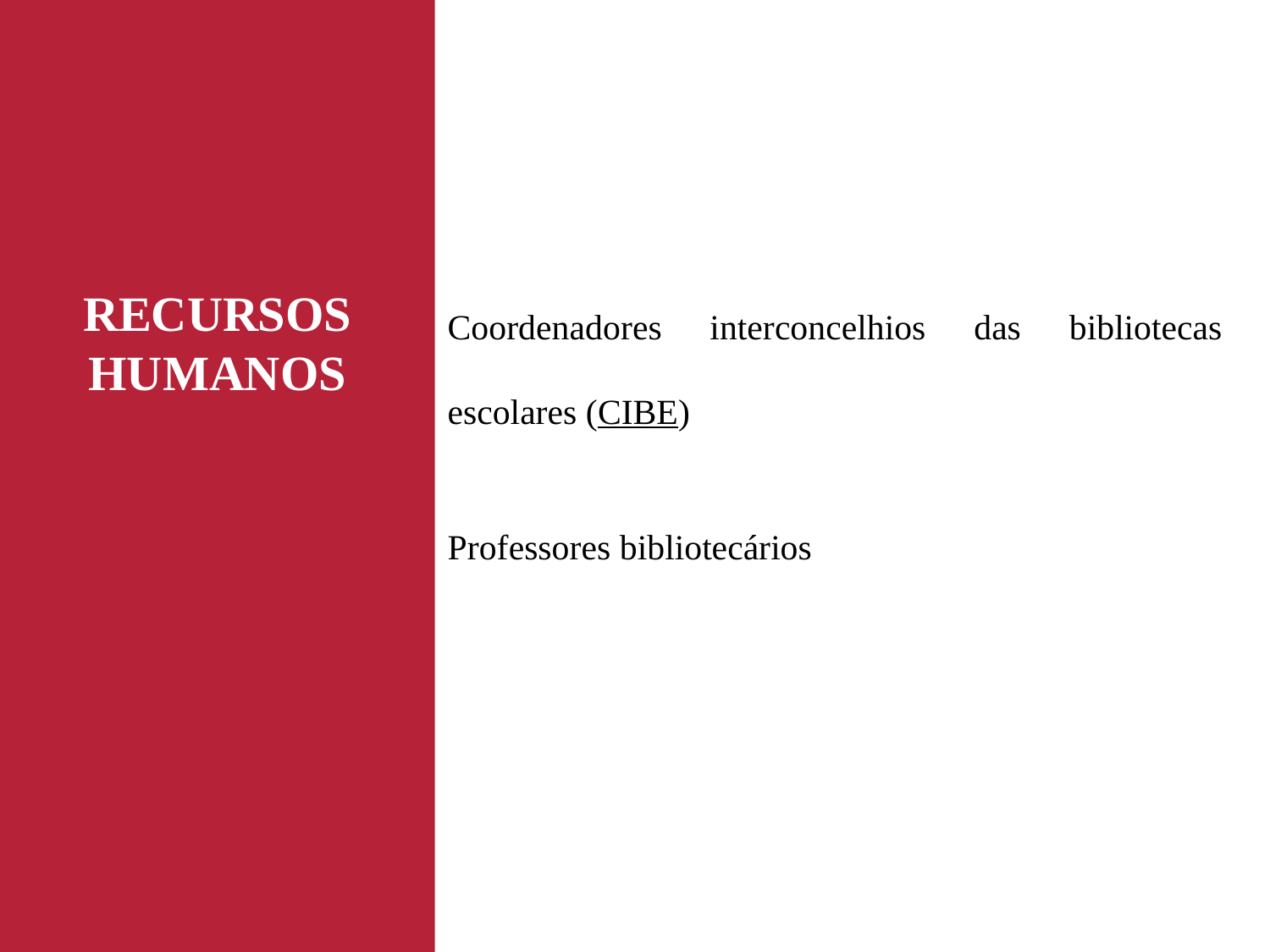

Coordenadores interconcelhios das bibliotecas escolares (CIBE)

Professores bibliotecários
RECURSOS HUMANOS